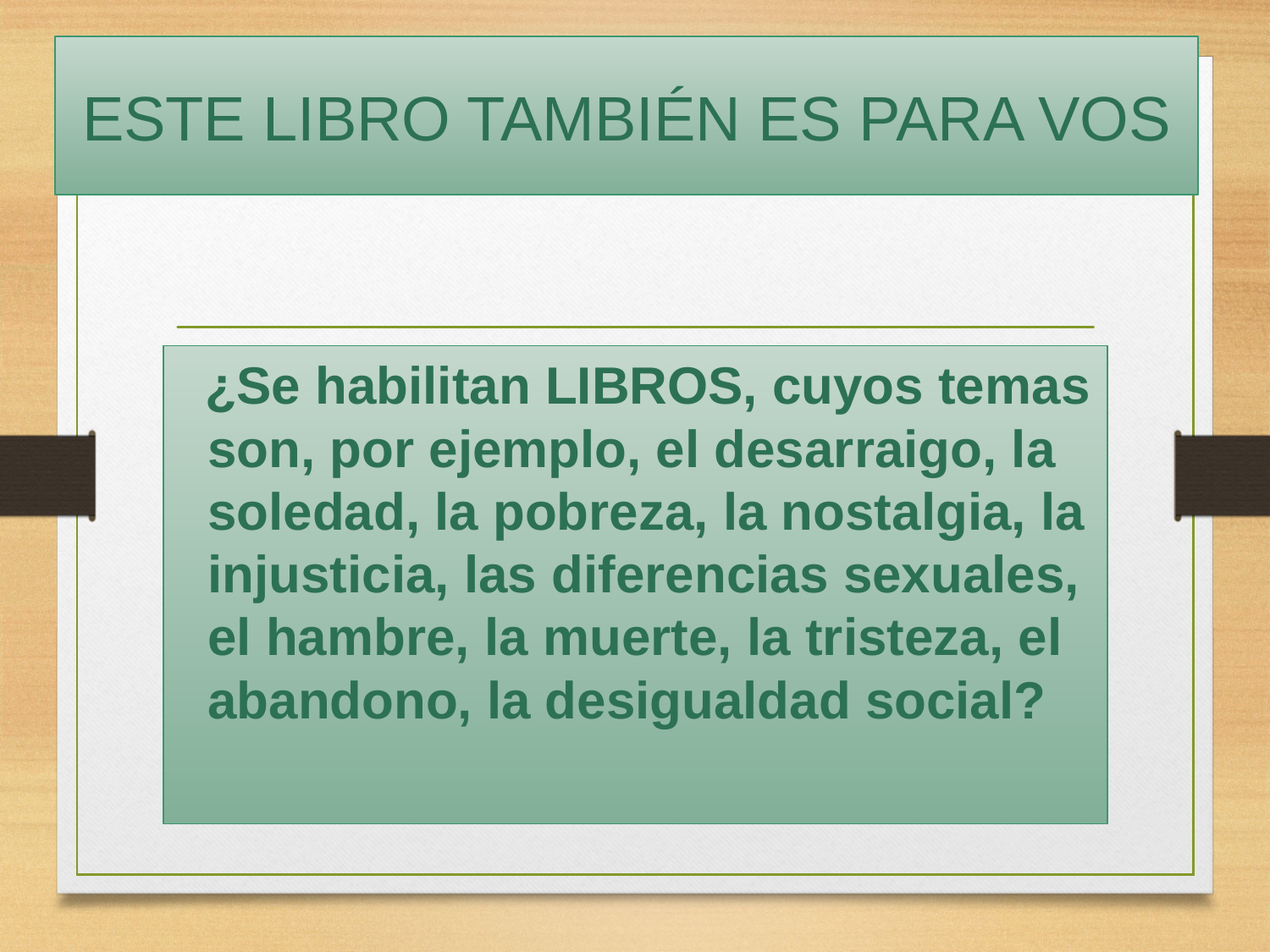

# ESTE LIBRO TAMBIÉN ES PARA VOS
    ¿Se habilitan LIBROS, cuyos temas son, por ejemplo, el desarraigo, la soledad, la pobreza, la nostalgia, la injusticia, las diferencias sexuales, el hambre, la muerte, la tristeza, el abandono, la desigualdad social?